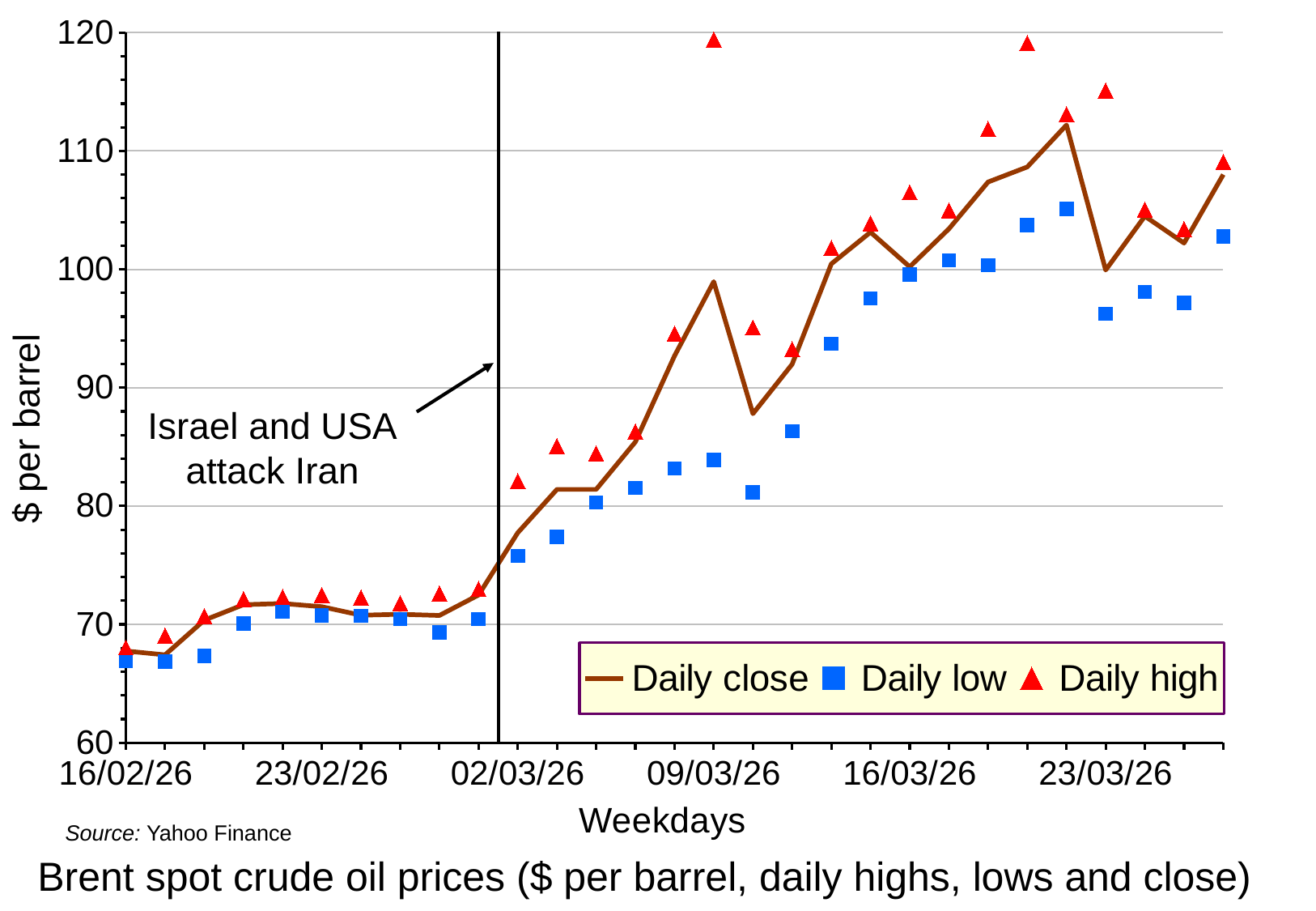

### Chart

| Category | Daily close | Daily low | Daily high |
|---|---|---|---|
| 16/02/26 | 67.75 | 66.89 | 68.05 |
|  | 67.42 | 66.83 | 69.03 |
|  | 70.35 | 67.34 | 70.68 |
|  | 71.66 | 70.05 | 72.13 |
|  | 71.76 | 71.08 | 72.32 |
| 23/02/26 | 71.49 | 70.74 | 72.48 |
|  | 70.77 | 70.71 | 72.24 |
|  | 70.85 | 70.45 | 71.79 |
|  | 70.75 | 69.32 | 72.59 |
|  | 72.48 | 70.44 | 72.99 |
| 02/03/26 | 77.74 | 75.79 | 82.11 |
|  | 81.4 | 77.37 | 85.05 |
|  | 81.4 | 80.3 | 84.45 |
|  | 85.41 | 81.52 | 86.28 |
|  | 92.69 | 83.17 | 94.55 |
| 09/03/26 | 98.96 | 83.88 | 119.4 |
|  | 87.8 | 81.16 | 95.08 |
|  | 91.98 | 86.32 | 93.25 |
|  | 100.46 | 93.7 | 101.8 |
|  | 103.14 | 97.55 | 103.9 |
| 16/03/26 | 100.21 | 99.56 | 106.51 |
|  | 103.42 | 100.76 | 104.98 |
|  | 107.38 | 100.34 | 111.86 |
|  | 108.65 | 103.75 | 119.12 |
|  | 112.19 | 105.1 | 113.11 |
| 23/03/26 | 99.94 | 96.25 | 115.1 |
Israel and USA
attack Iran
$ per barrel
Source: Yahoo Finance
Brent spot crude oil prices ($ per barrel, daily highs, lows and close)